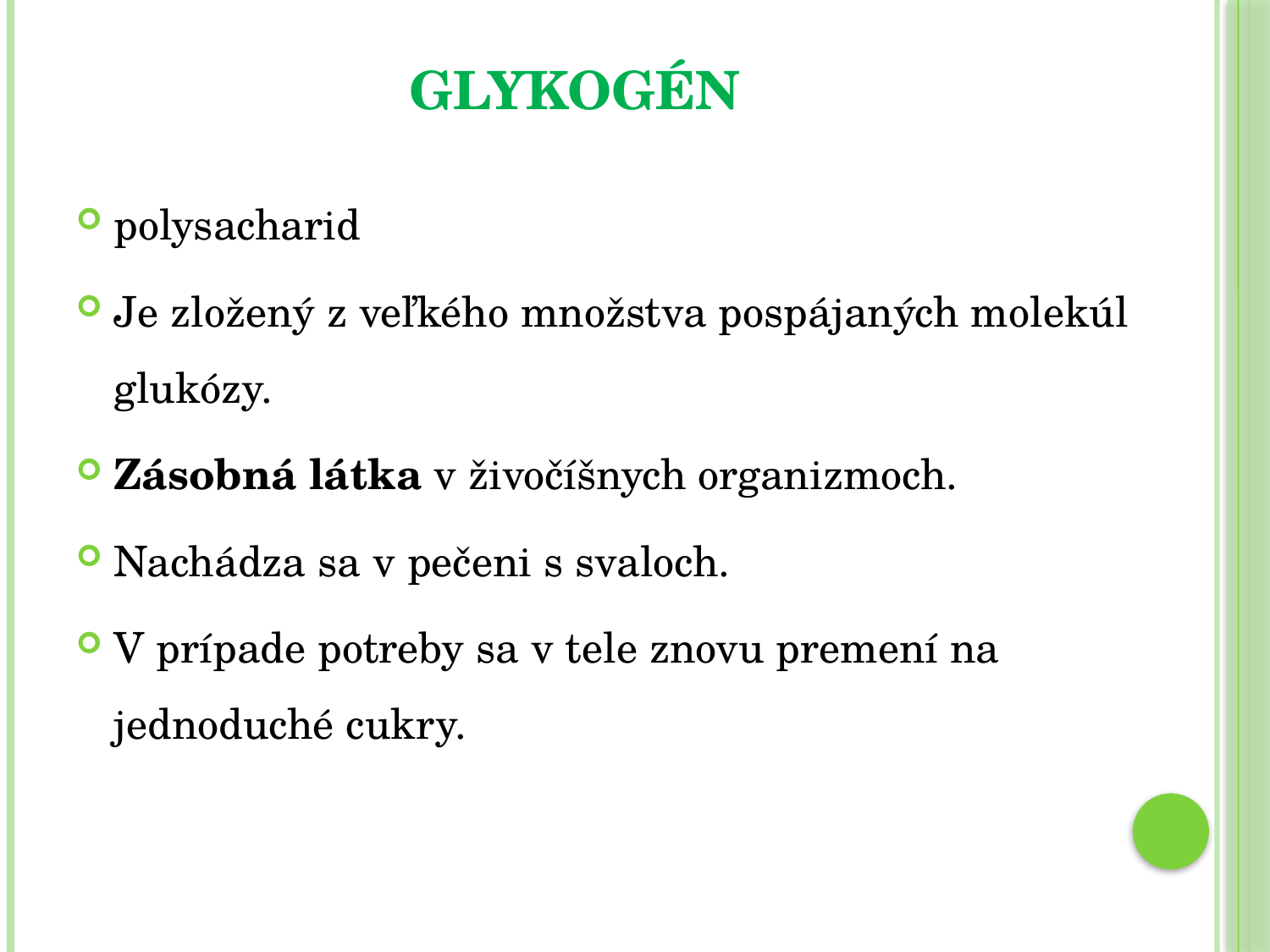

# Glykogén
polysacharid
Je zložený z veľkého množstva pospájaných molekúl glukózy.
Zásobná látka v živočíšnych organizmoch.
Nachádza sa v pečeni s svaloch.
V prípade potreby sa v tele znovu premení na jednoduché cukry.